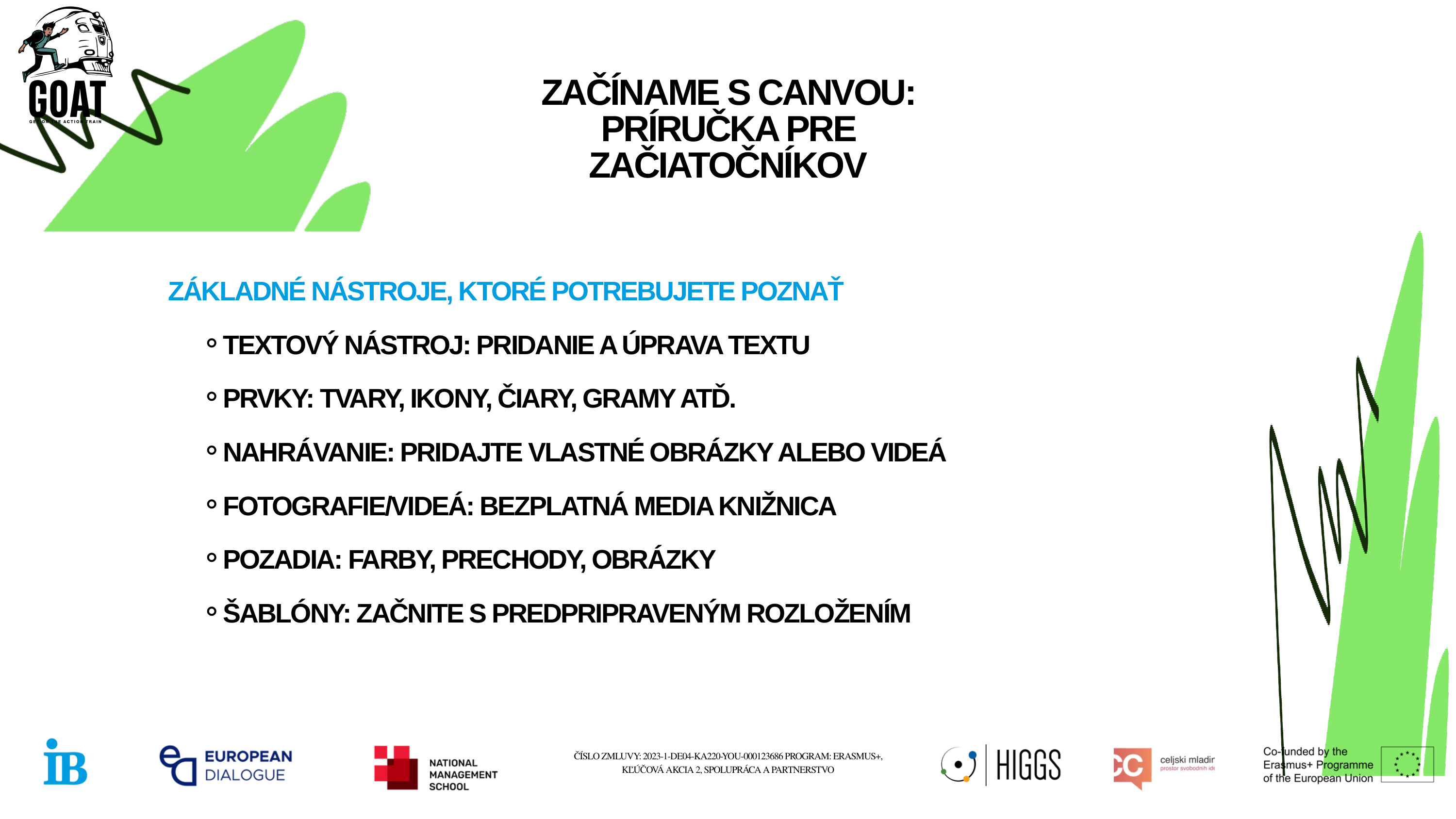

ZAČÍNAME S CANVOU: PRÍRUČKA PRE ZAČIATOČNÍKOV
ZÁKLADNÉ NÁSTROJE, KTORÉ POTREBUJETE POZNAŤ
TEXTOVÝ NÁSTROJ: PRIDANIE A ÚPRAVA TEXTU
PRVKY: TVARY, IKONY, ČIARY, GRAMY ATĎ.
NAHRÁVANIE: PRIDAJTE VLASTNÉ OBRÁZKY ALEBO VIDEÁ
FOTOGRAFIE/VIDEÁ: BEZPLATNÁ MEDIA KNIŽNICA
POZADIA: FARBY, PRECHODY, OBRÁZKY
ŠABLÓNY: ZAČNITE S PREDPRIPRAVENÝM ROZLOŽENÍM

ČÍSLO ZMLUVY: 2023-1-DE04-KA220-YOU-000123686 PROGRAM: ERASMUS+, KĽÚČOVÁ AKCIA 2, SPOLUPRÁCA A PARTNERSTVO